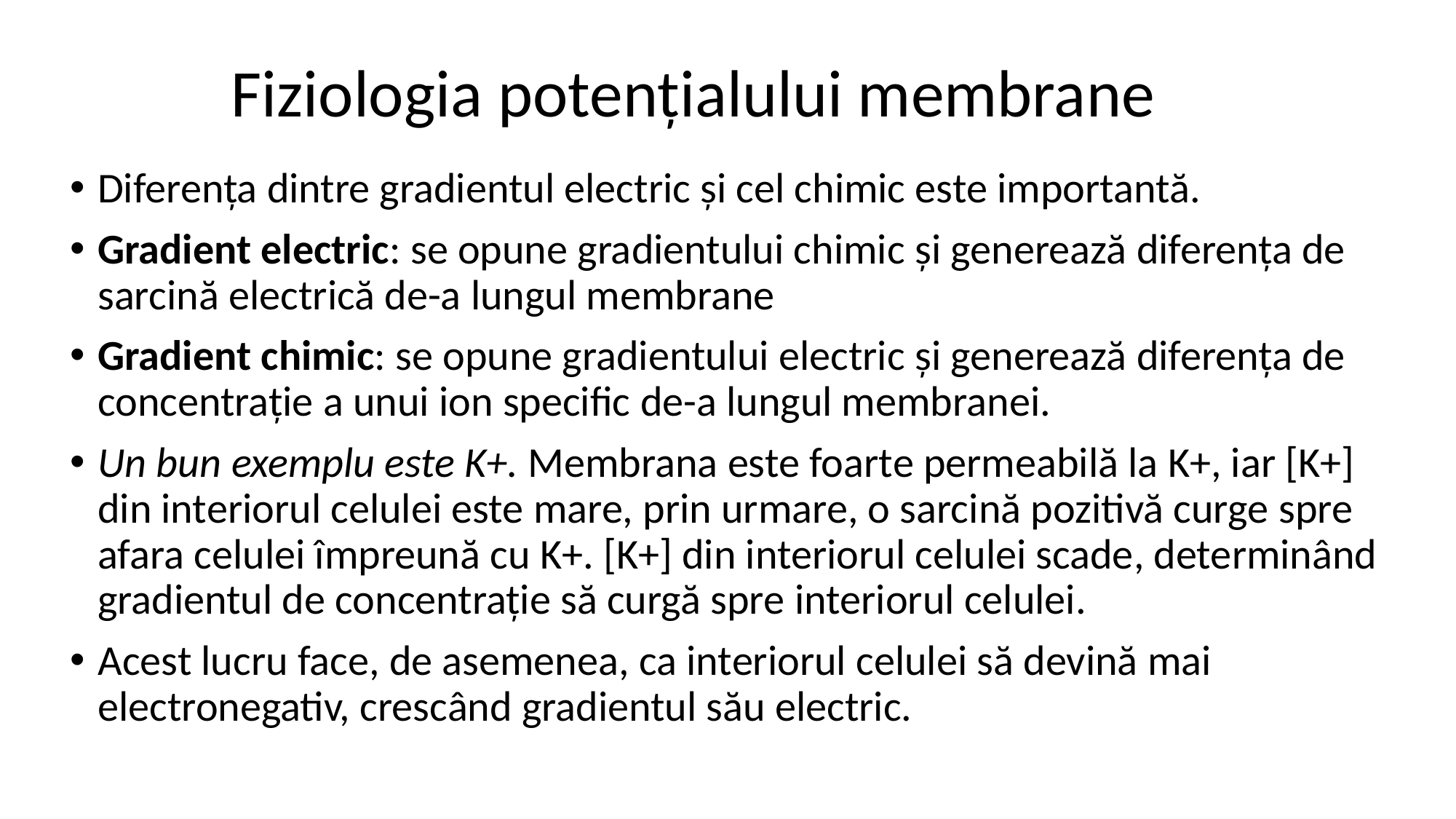

# Fiziologia potențialului membrane
Diferența dintre gradientul electric și cel chimic este importantă.
Gradient electric: se opune gradientului chimic și generează diferența de sarcină electrică de-a lungul membrane
Gradient chimic: se opune gradientului electric și generează diferența de concentrație a unui ion specific de-a lungul membranei.
Un bun exemplu este K+. Membrana este foarte permeabilă la K+, iar [K+] din interiorul celulei este mare, prin urmare, o sarcină pozitivă curge spre afara celulei împreună cu K+. [K+] din interiorul celulei scade, determinând gradientul de concentrație să curgă spre interiorul celulei.
Acest lucru face, de asemenea, ca interiorul celulei să devină mai electronegativ, crescând gradientul său electric.